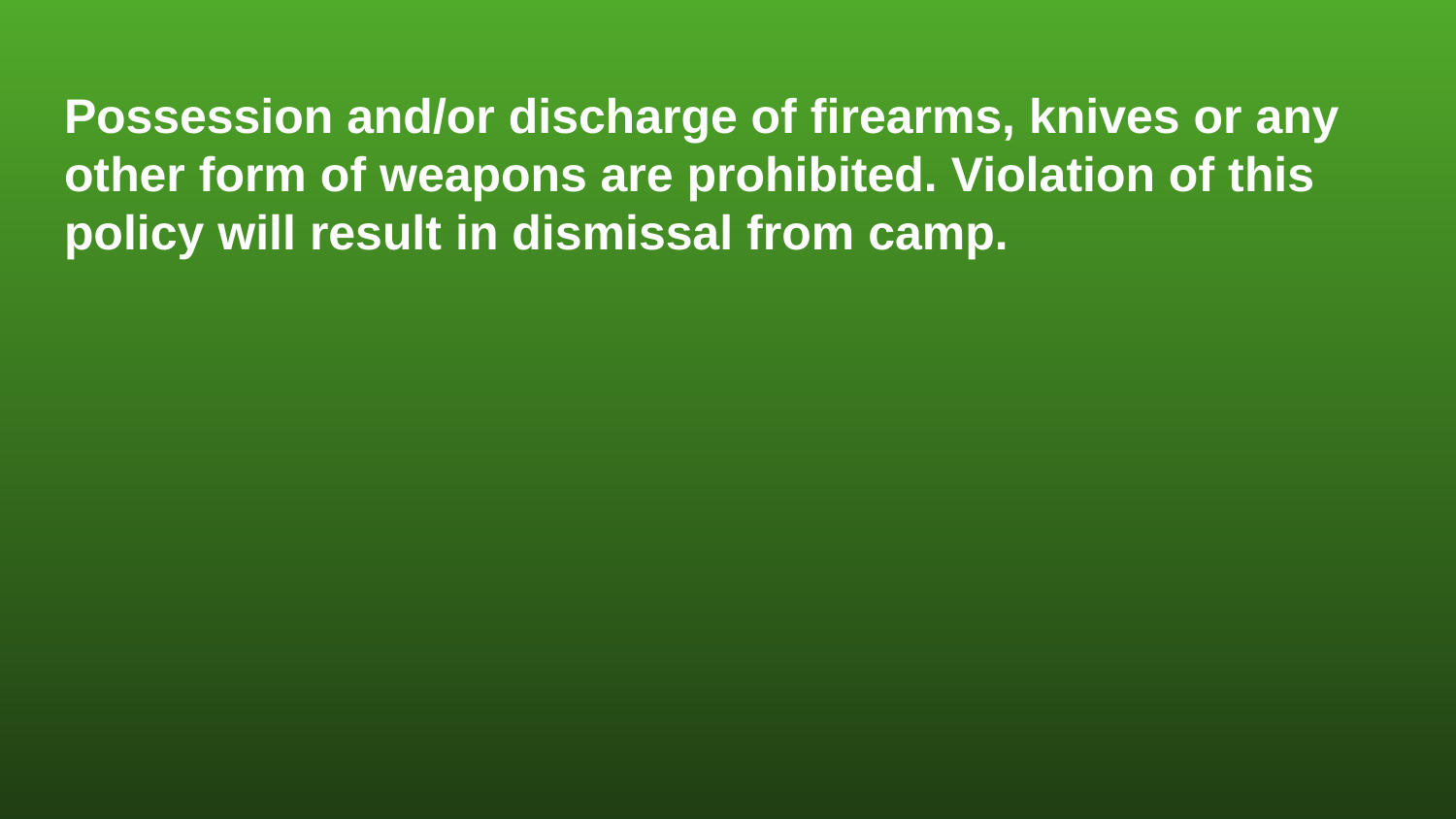

# Possession and/or discharge of firearms, knives or any other form of weapons are prohibited. Violation of this policy will result in dismissal from camp.